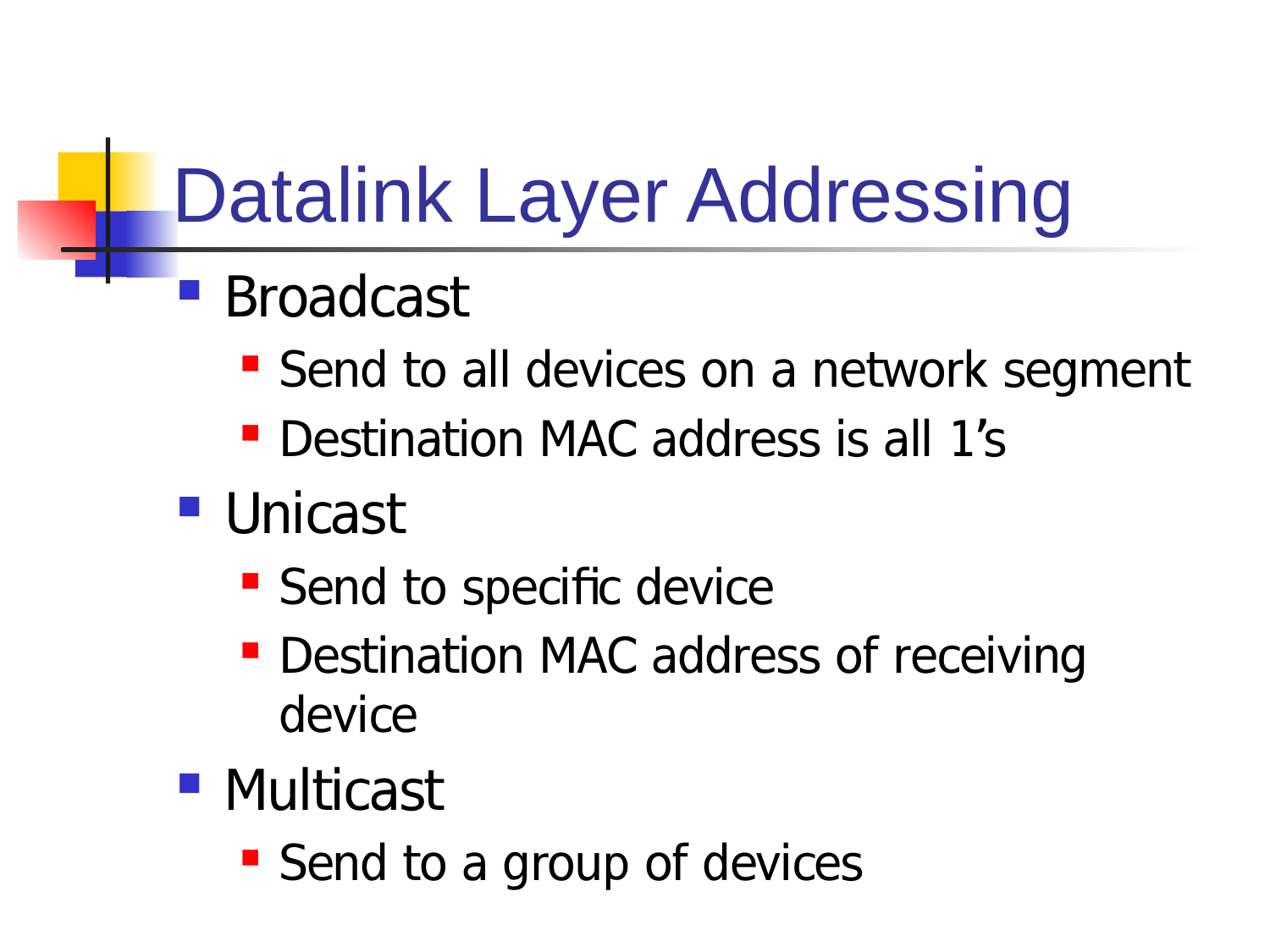

# Datalink Layer Addressing
Broadcast
Send to all devices on a network segment
Destination MAC address is all 1’s
Unicast
Send to specific device
Destination MAC address of receiving device
Multicast
Send to a group of devices